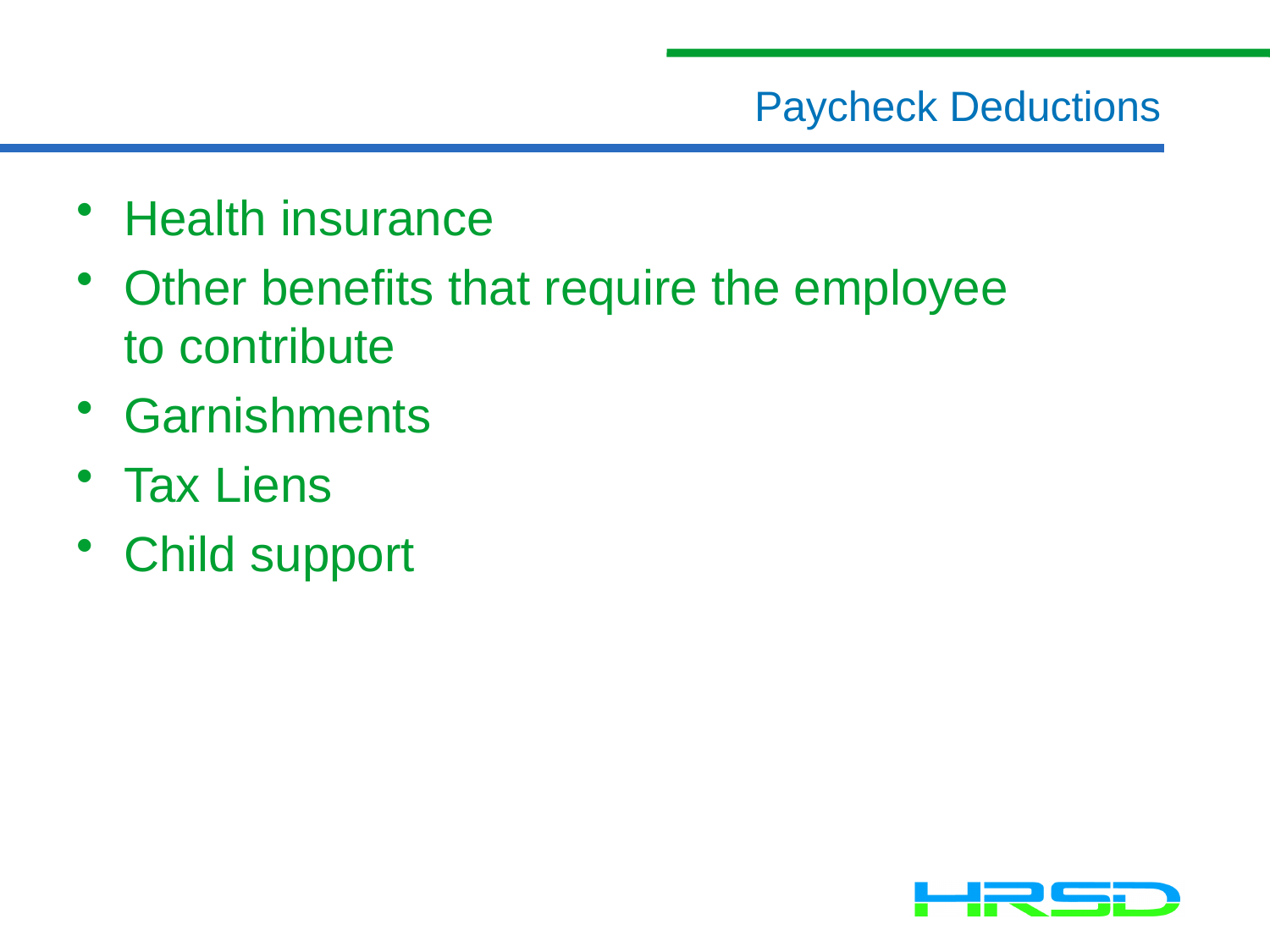

# Paycheck Deductions
Health insurance
Other benefits that require the employee to contribute
Garnishments
Tax Liens
Child support